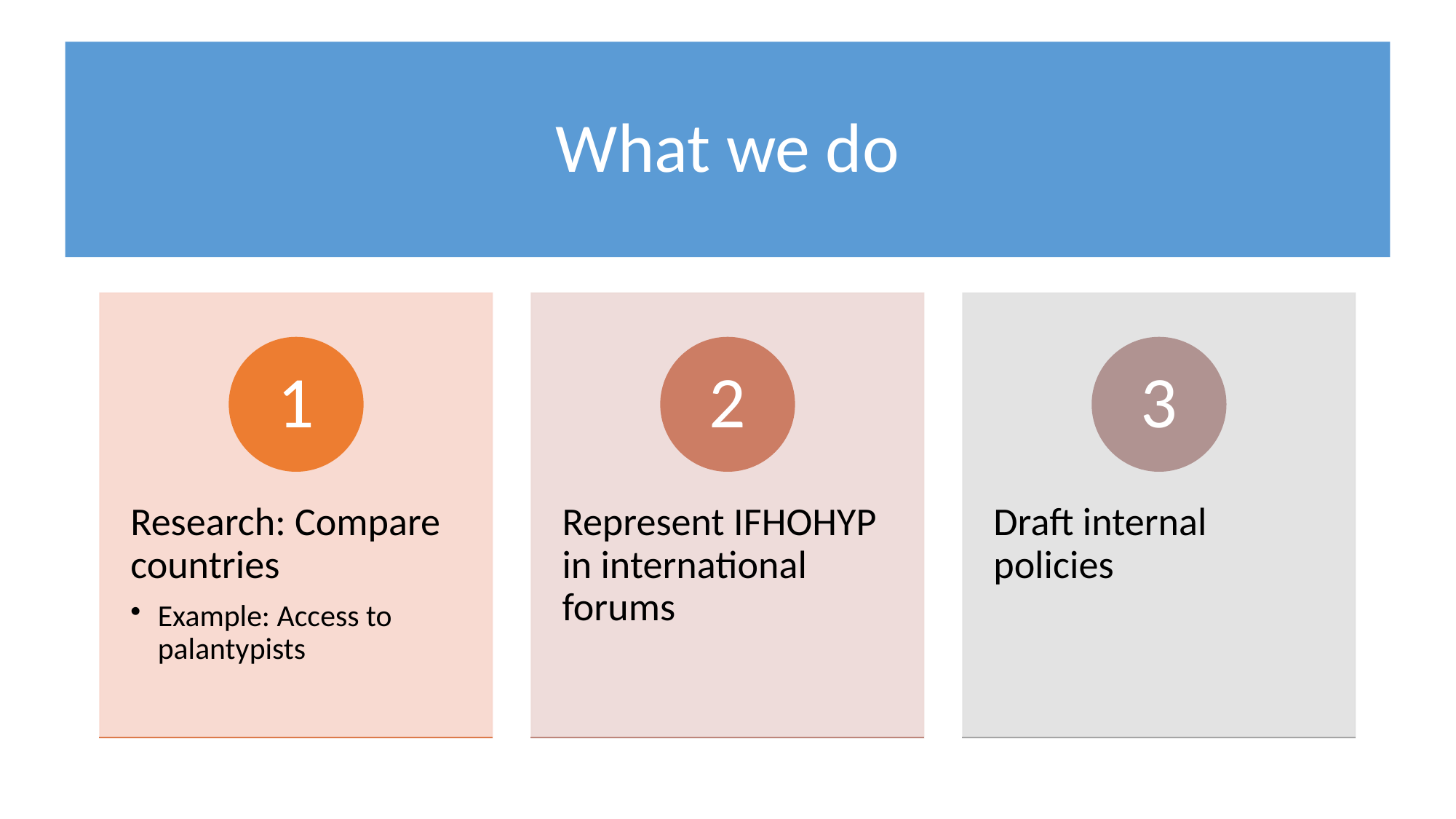

# What we do
Research: Compare countries
Example: Access to palantypists
1
Represent IFHOHYP in international forums
2
Draft internal policies
3